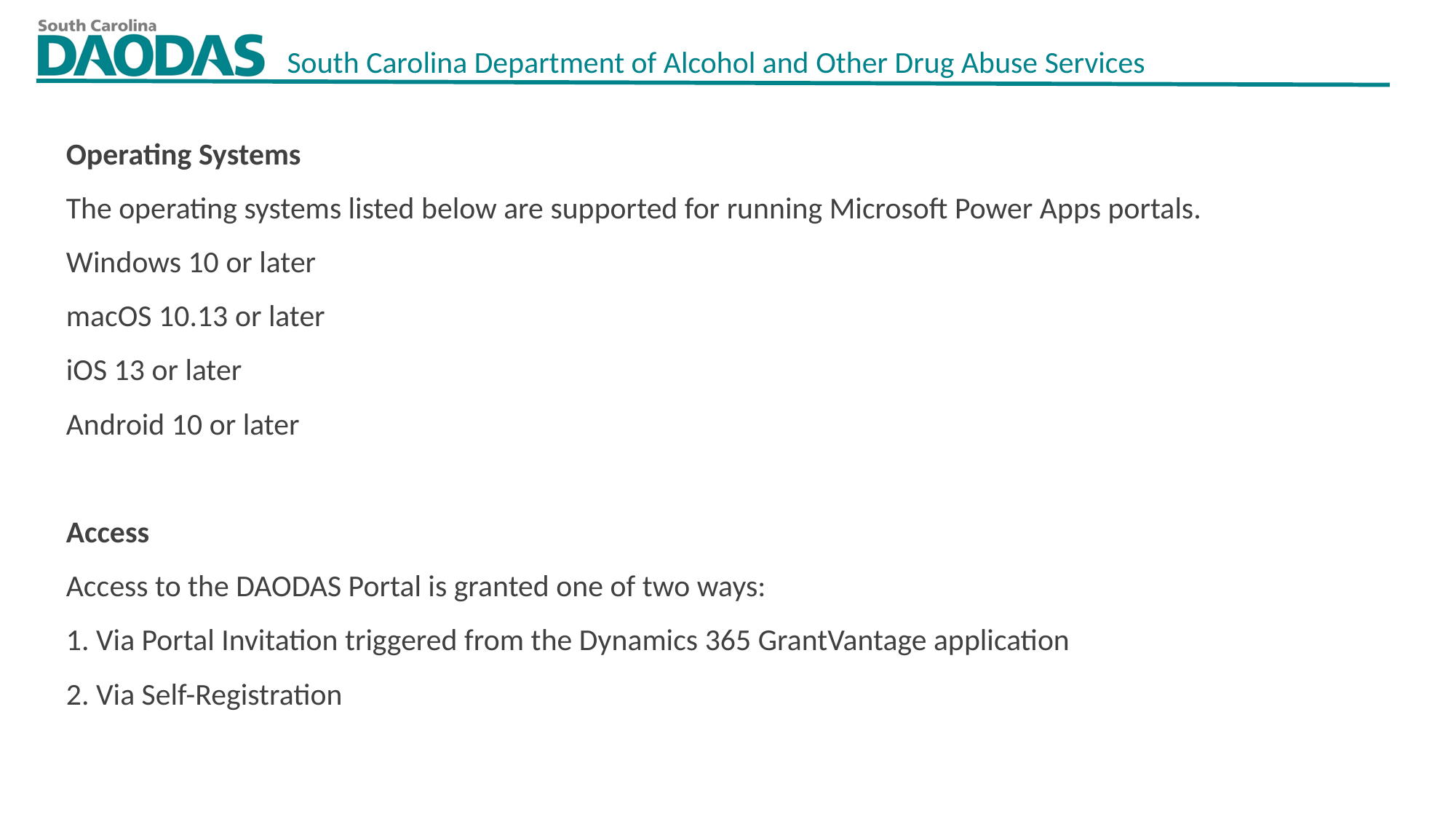

Operating Systems
The operating systems listed below are supported for running Microsoft Power Apps portals.
Windows 10 or later
macOS 10.13 or later
iOS 13 or later
Android 10 or later

Access
Access to the DAODAS Portal is granted one of two ways:
1. Via Portal Invitation triggered from the Dynamics 365 GrantVantage application
2. Via Self-Registration

9/13/2022